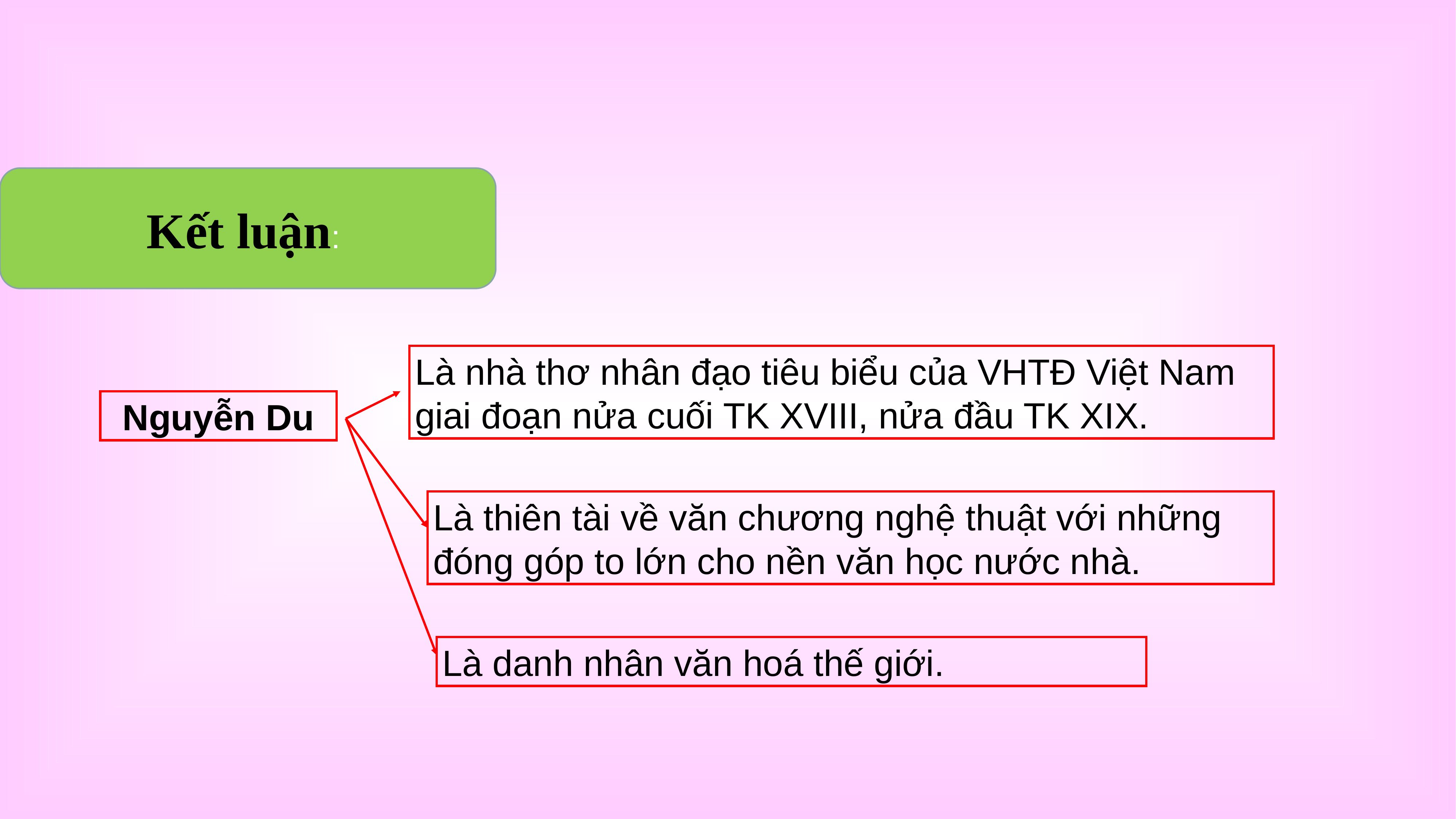

Kết luận:
Là nhà thơ nhân đạo tiêu biểu của VHTĐ Việt Nam  giai đoạn nửa cuối TK XVIII, nửa đầu TK XIX.
Nguyễn Du

Là thiên tài về văn chương nghệ thuật với những đóng góp to lớn cho nền văn học nước nhà.
Là danh nhân văn hoá thế giới.